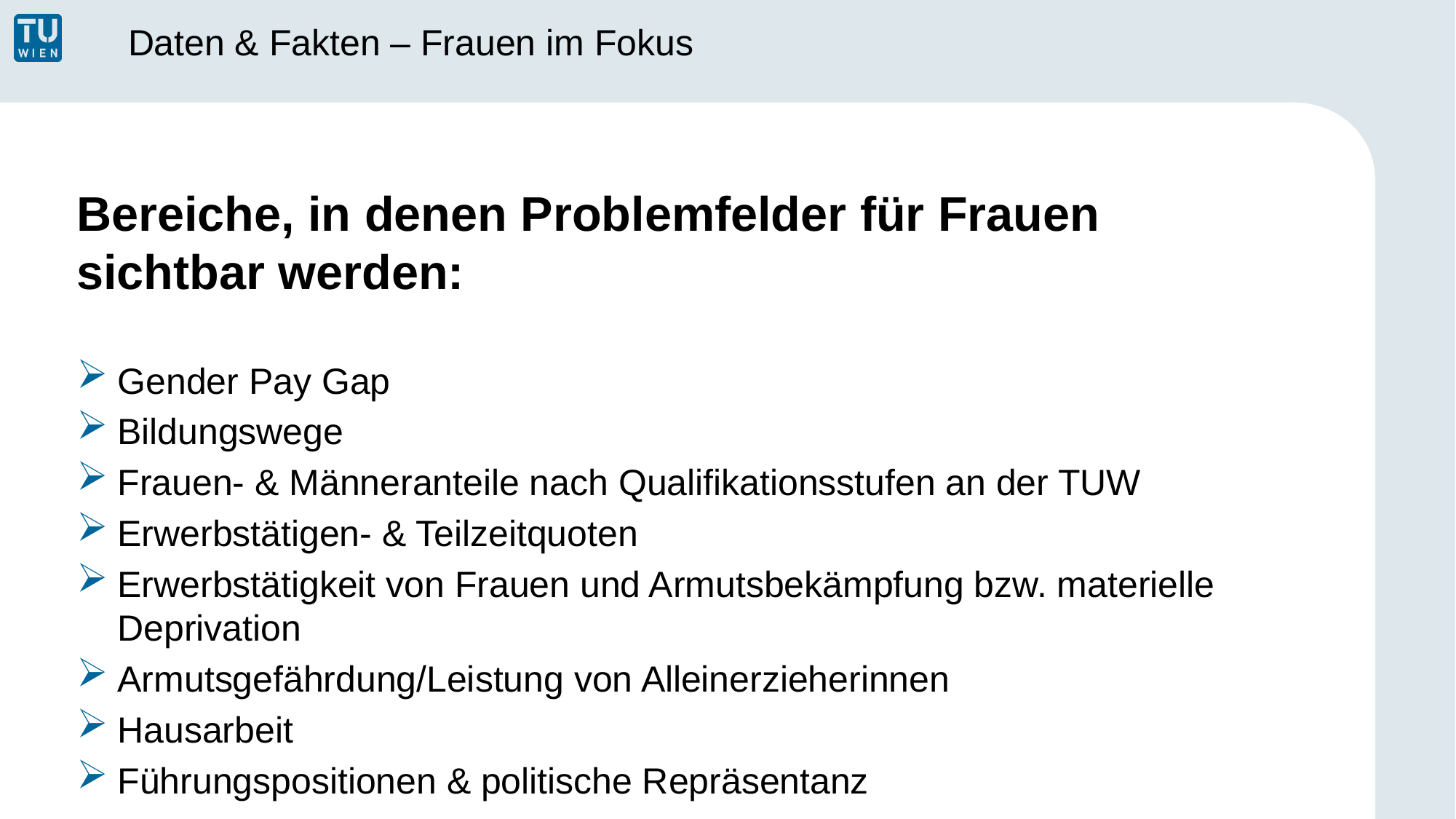

# Daten & Fakten – Frauen im Fokus
Bereiche, in denen Problemfelder für Frauen sichtbar werden:

Gender Pay Gap
Bildungswege
Frauen- & Männeranteile nach Qualifikationsstufen an der TUW
Erwerbstätigen- & Teilzeitquoten
Erwerbstätigkeit von Frauen und Armutsbekämpfung bzw. materielle Deprivation
Armutsgefährdung/Leistung von Alleinerzieherinnen
Hausarbeit
Führungspositionen & politische Repräsentanz